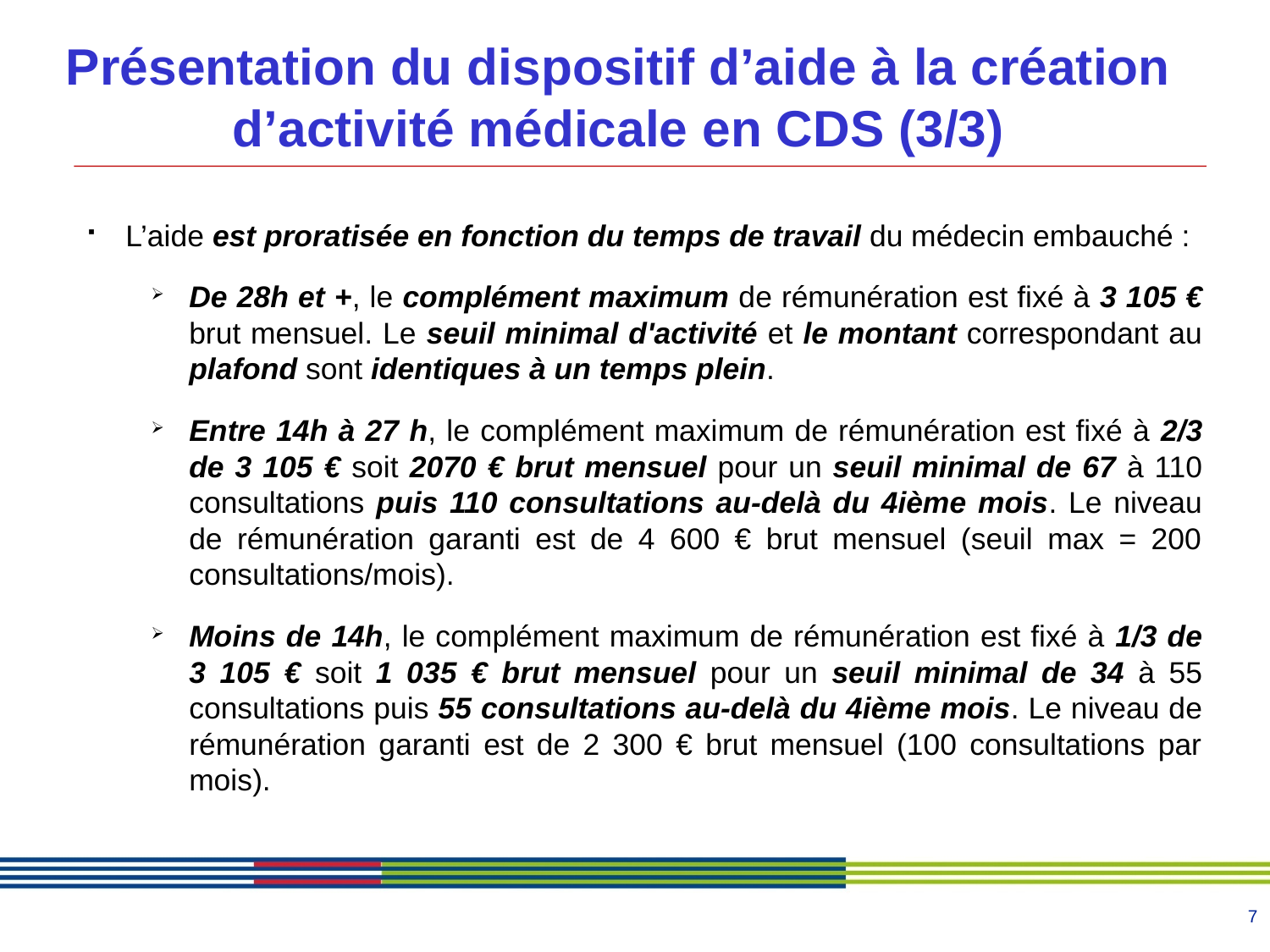

# Présentation du dispositif d’aide à la création d’activité médicale en CDS (3/3)

L’aide est proratisée en fonction du temps de travail du médecin embauché :

De 28h et +, le complément maximum de rémunération est fixé à 3 105 € brut mensuel. Le seuil minimal d'activité et le montant correspondant au plafond sont identiques à un temps plein.

Entre 14h à 27 h, le complément maximum de rémunération est fixé à 2/3 de 3 105 € soit 2070 € brut mensuel pour un seuil minimal de 67 à 110 consultations puis 110 consultations au-delà du 4ième mois. Le niveau de rémunération garanti est de 4 600 € brut mensuel (seuil max = 200 consultations/mois).

Moins de 14h, le complément maximum de rémunération est fixé à 1/3 de 3 105 € soit 1 035 € brut mensuel pour un seuil minimal de 34 à 55 consultations puis 55 consultations au-delà du 4ième mois. Le niveau de rémunération garanti est de 2 300 € brut mensuel (100 consultations par mois).